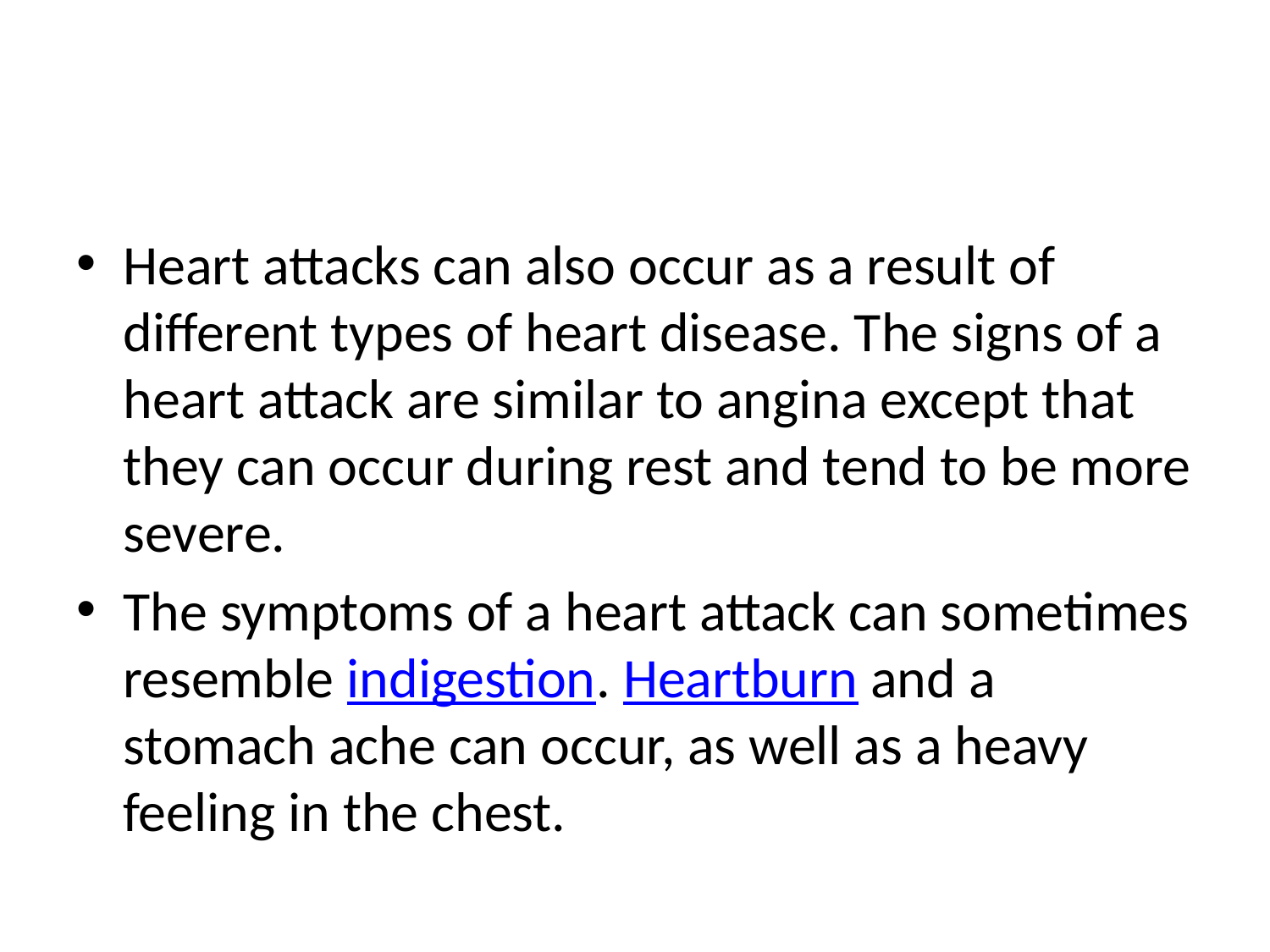

#
Heart attacks can also occur as a result of different types of heart disease. The signs of a heart attack are similar to angina except that they can occur during rest and tend to be more severe.
The symptoms of a heart attack can sometimes resemble indigestion. Heartburn and a stomach ache can occur, as well as a heavy feeling in the chest.